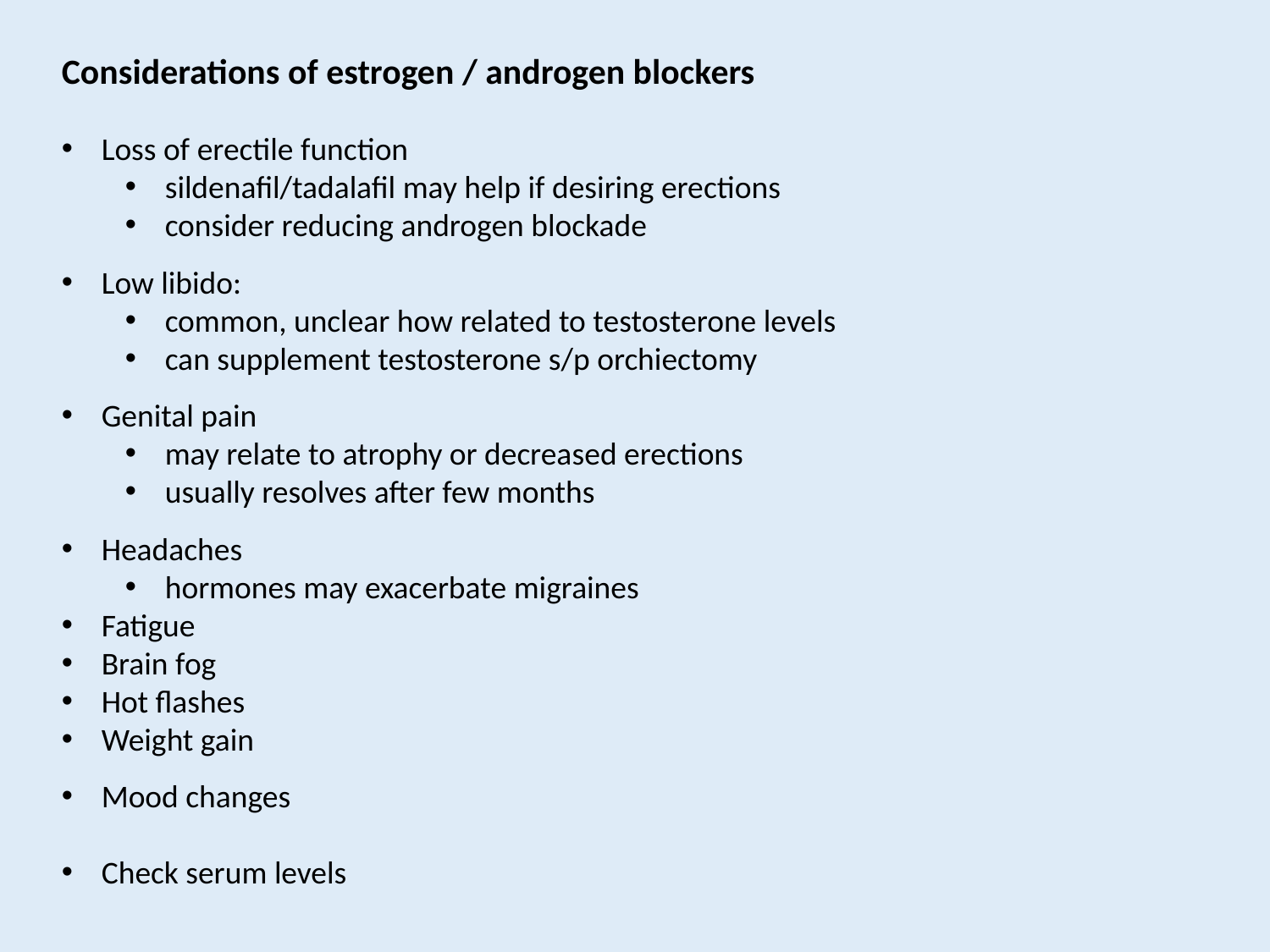

Considerations of estrogen / androgen blockers

Loss of erectile function
sildenafil/tadalafil may help if desiring erections
consider reducing androgen blockade

Low libido:
common, unclear how related to testosterone levels
can supplement testosterone s/p orchiectomy

Genital pain
may relate to atrophy or decreased erections
usually resolves after few months

Headaches
hormones may exacerbate migraines
Fatigue
Brain fog
Hot flashes
Weight gain

Mood changes

Check serum levels